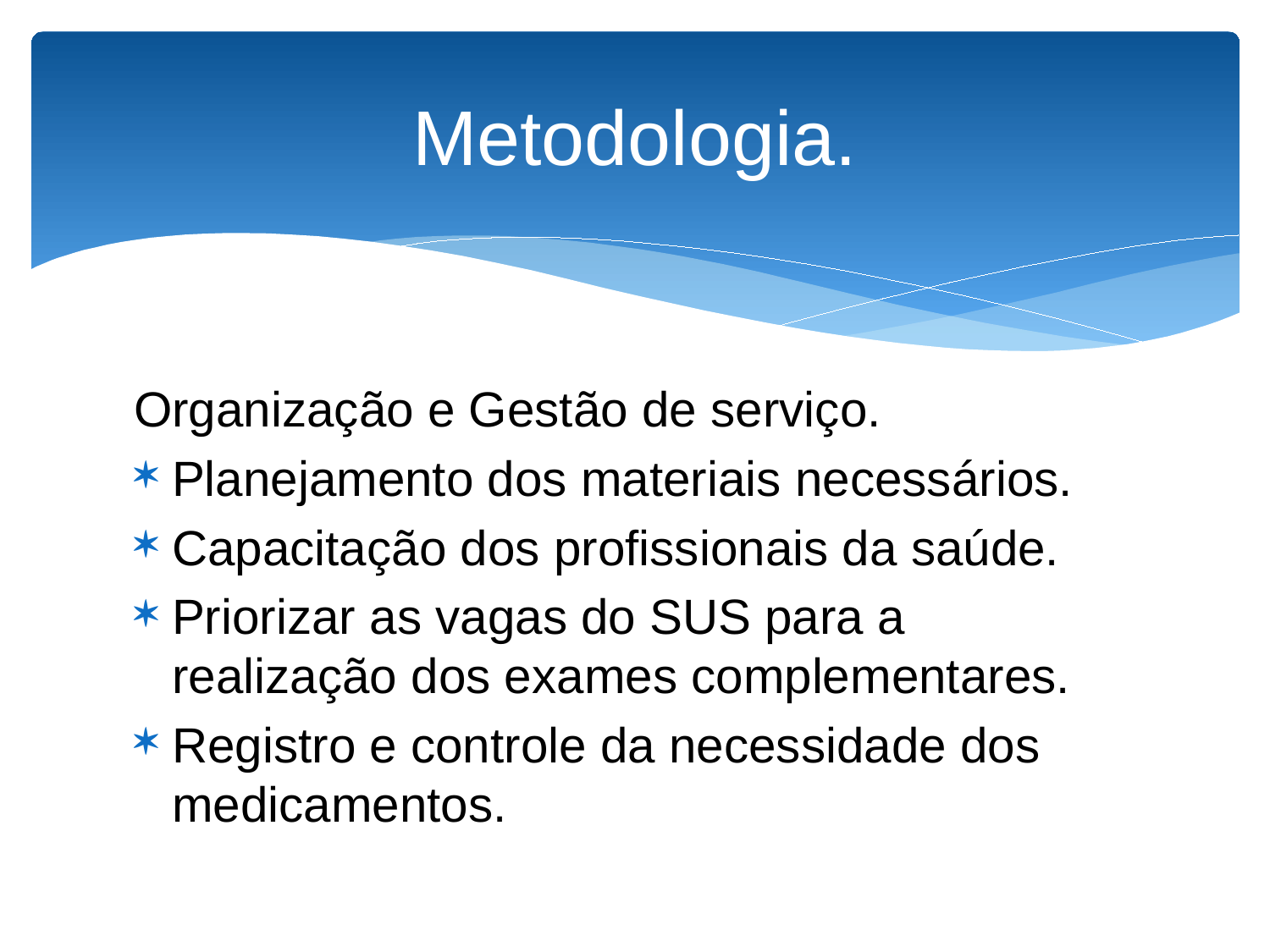

# Metodologia.
Organização e Gestão de serviço.
Planejamento dos materiais necessários.
Capacitação dos profissionais da saúde.
Priorizar as vagas do SUS para a realização dos exames complementares.
Registro e controle da necessidade dos medicamentos.